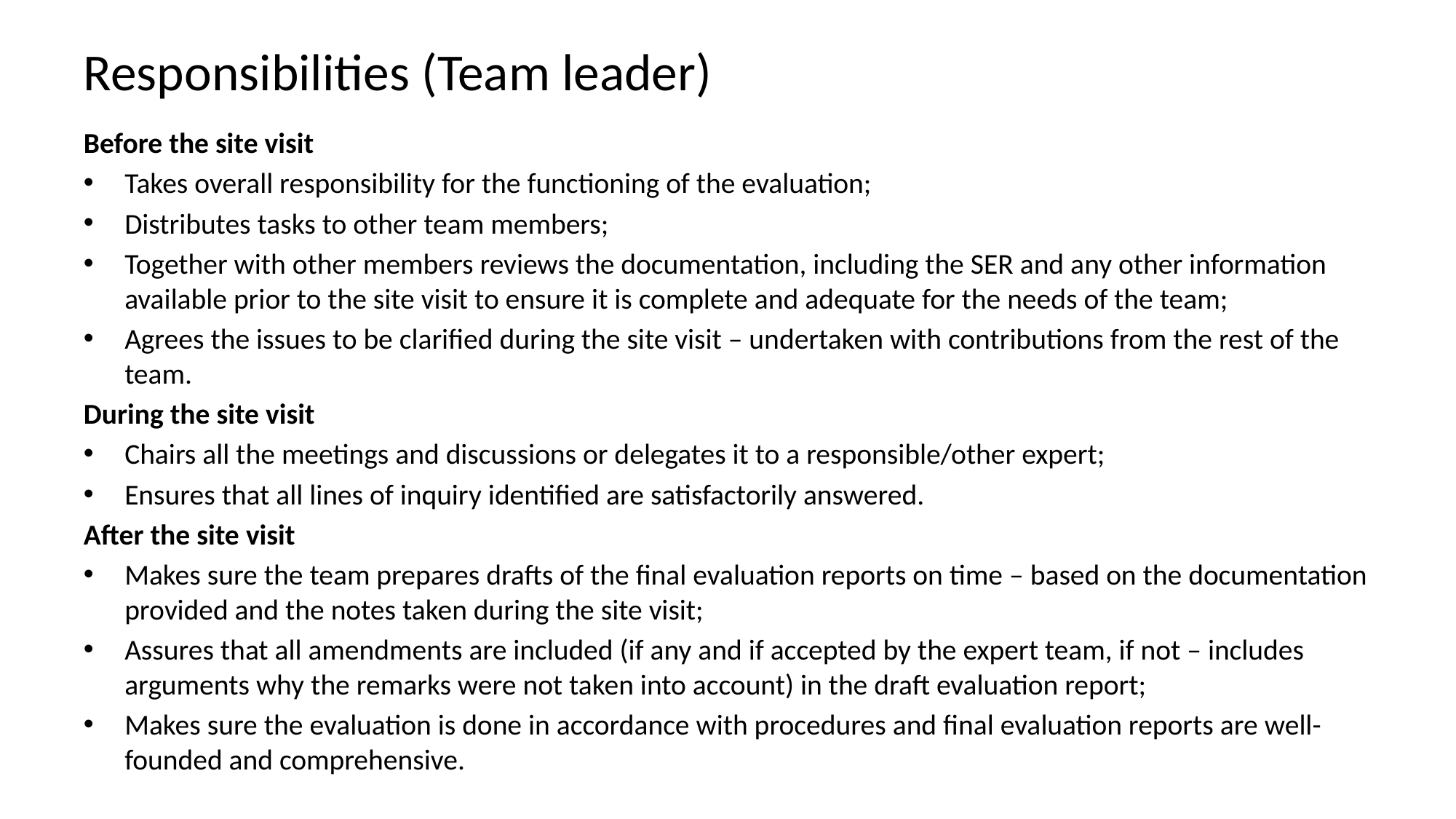

# Responsibilities (Team leader)
Before the site visit
Takes overall responsibility for the functioning of the evaluation;
Distributes tasks to other team members;
Together with other members reviews the documentation, including the SER and any other information available prior to the site visit to ensure it is complete and adequate for the needs of the team;
Agrees the issues to be clarified during the site visit – undertaken with contributions from the rest of the team.
During the site visit
Chairs all the meetings and discussions or delegates it to a responsible/other expert;
Ensures that all lines of inquiry identified are satisfactorily answered.
After the site visit
Makes sure the team prepares drafts of the final evaluation reports on time – based on the documentation provided and the notes taken during the site visit;
Assures that all amendments are included (if any and if accepted by the expert team, if not – includes arguments why the remarks were not taken into account) in the draft evaluation report;
Makes sure the evaluation is done in accordance with procedures and final evaluation reports are well-founded and comprehensive.